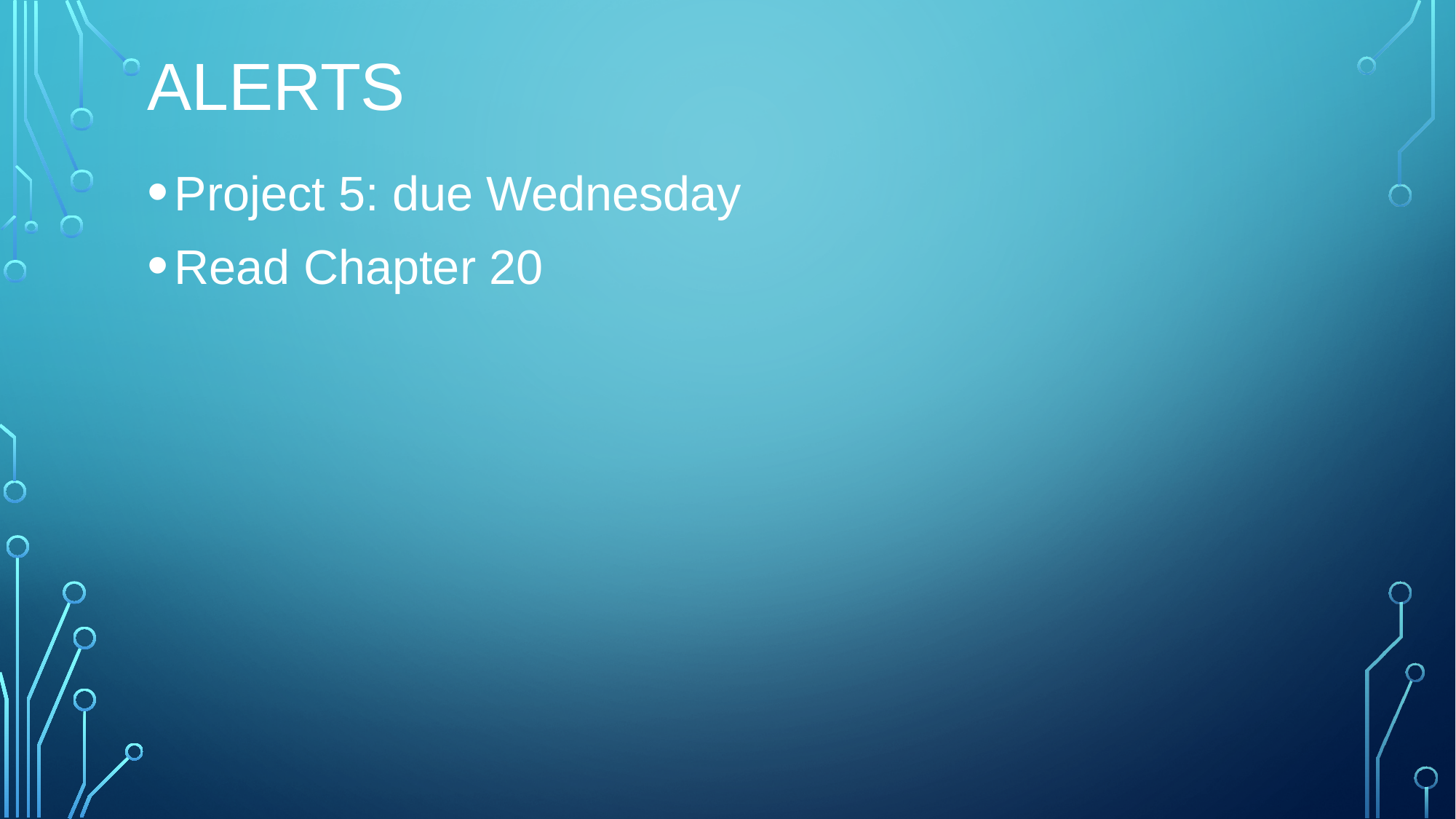

# Alerts
Project 5: due Wednesday
Read Chapter 20